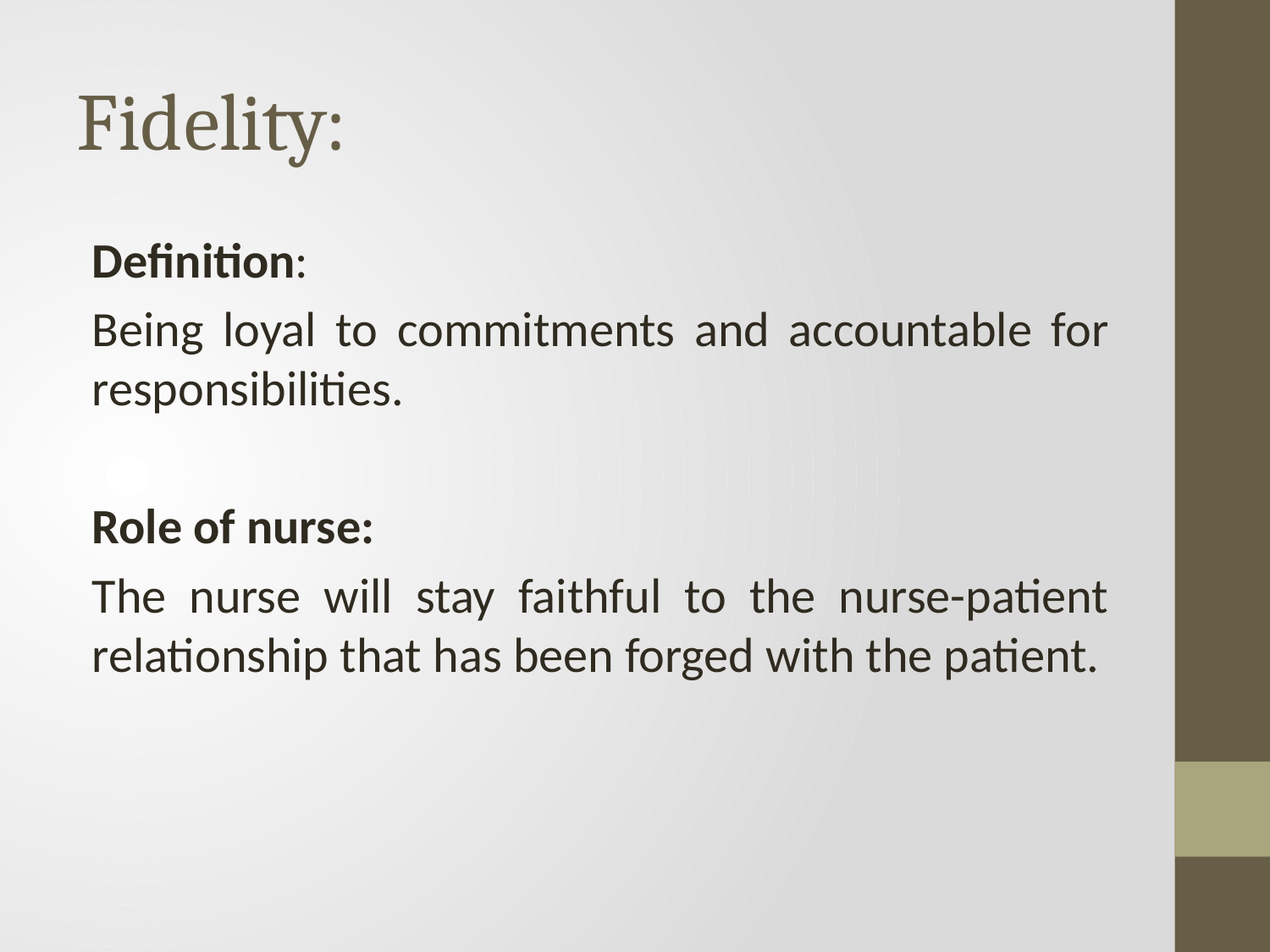

# Fidelity:
Definition:
Being loyal to commitments and accountable for responsibilities.

Role of nurse:
The nurse will stay faithful to the nurse-patient relationship that has been forged with the patient.